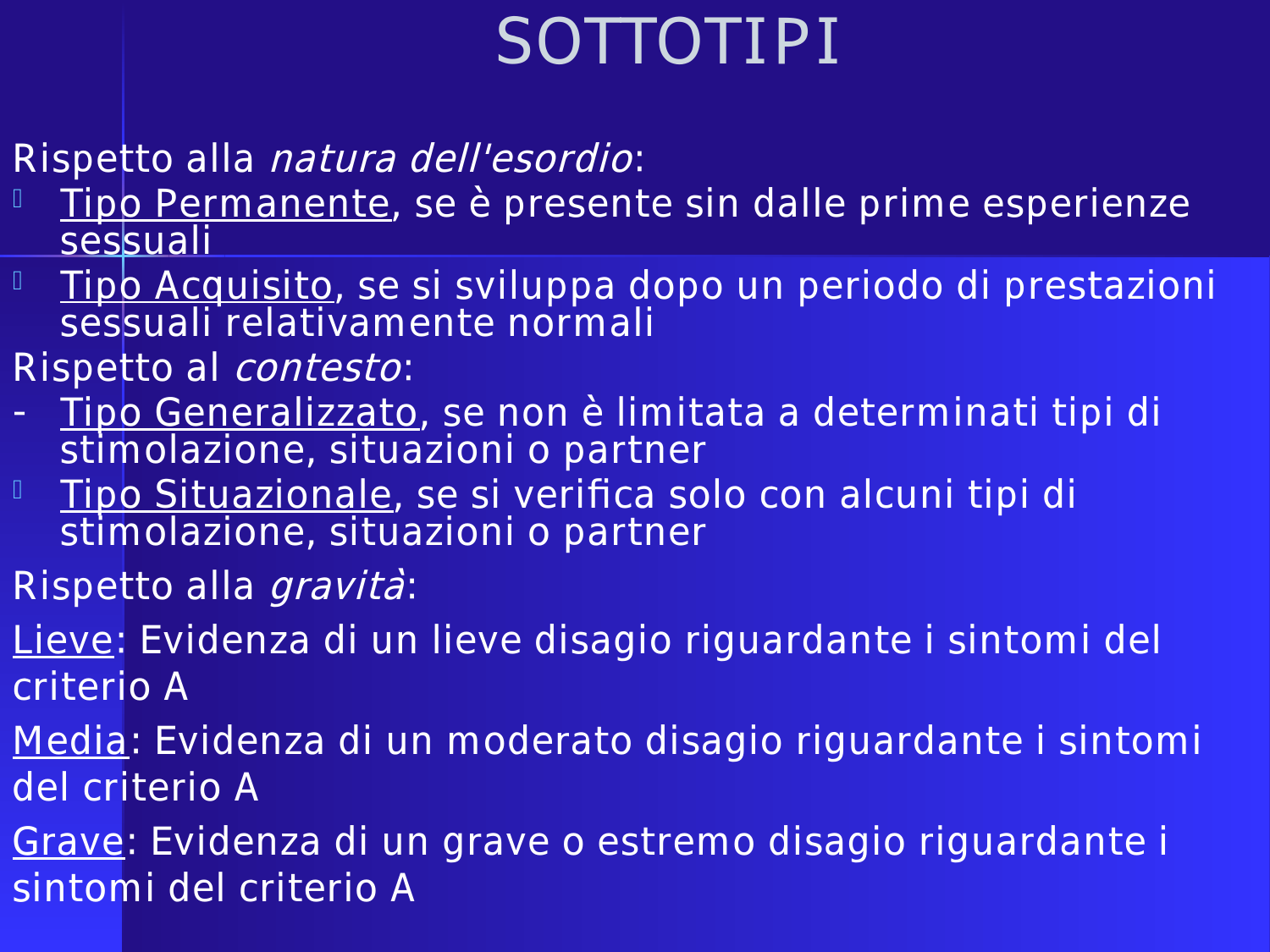

# SOTTOTIPI
Rispetto alla natura dell'esordio:
Tipo Permanente, se è presente sin dalle prime esperienze sessuali
Tipo Acquisito, se si sviluppa dopo un periodo di prestazioni sessuali relativamente normali
Rispetto al contesto:
-	Tipo Generalizzato, se non è limitata a determinati tipi di stimolazione, situazioni o partner
Tipo Situazionale, se si verifica solo con alcuni tipi di stimolazione, situazioni o partner
Rispetto alla gravità:
Lieve: Evidenza di un lieve disagio riguardante i sintomi del criterio A
Media: Evidenza di un moderato disagio riguardante i sintomi del criterio A
Grave: Evidenza di un grave o estremo disagio riguardante i sintomi del criterio A